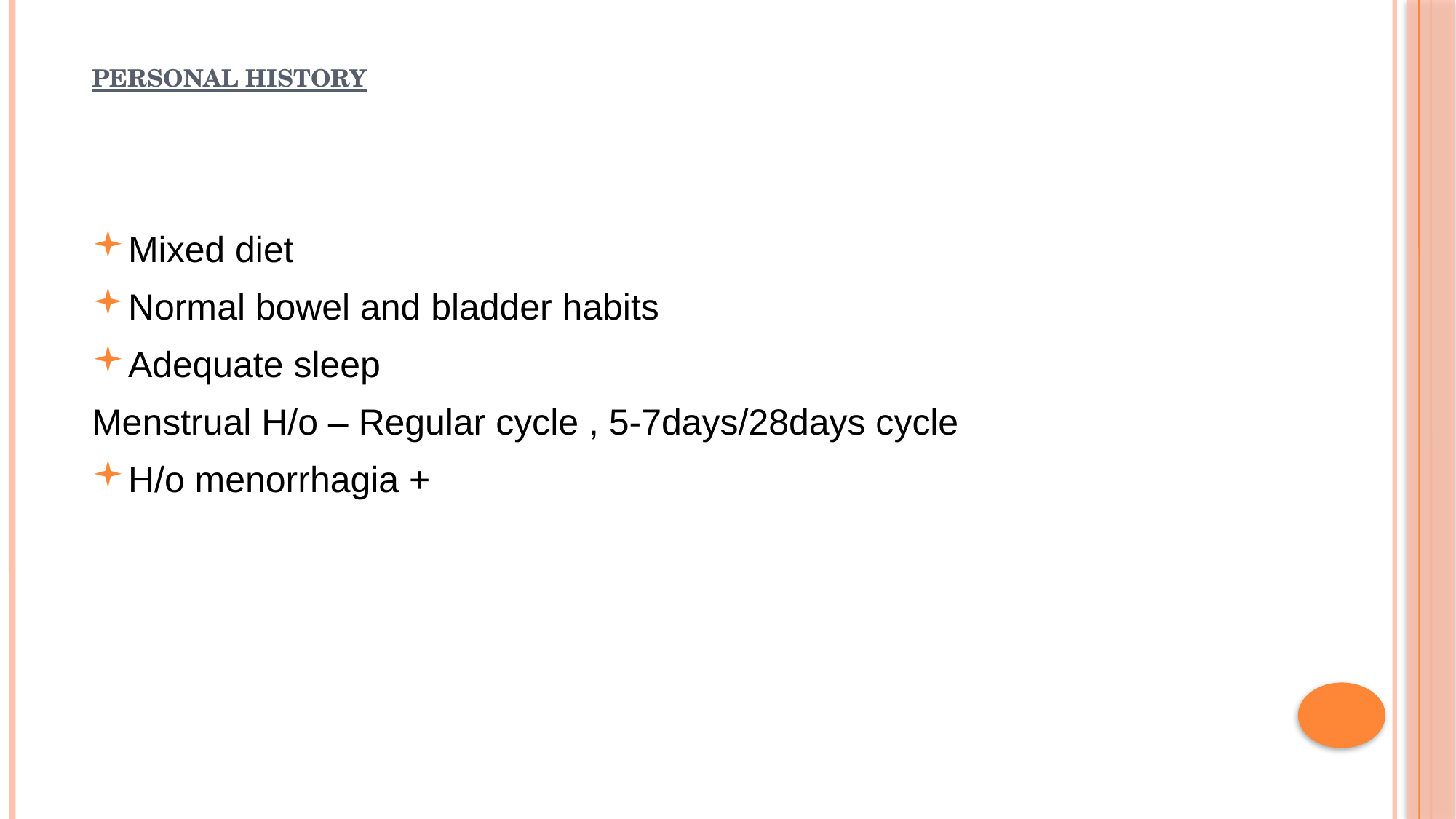

# PERSONAL HISTORY
Mixed diet
Normal bowel and bladder habits
Adequate sleep
Menstrual H/o – Regular cycle , 5-7days/28days cycle
H/o menorrhagia +